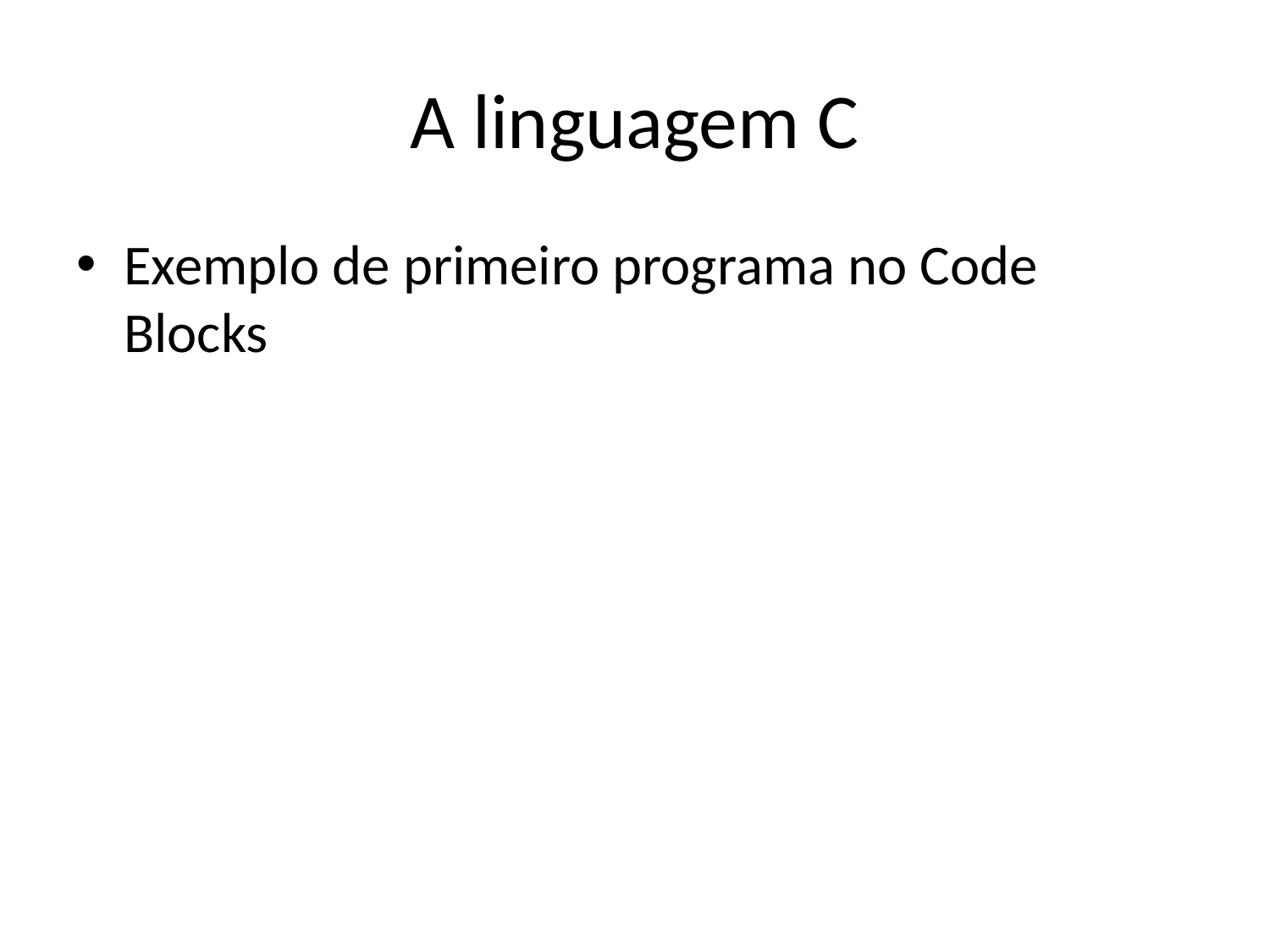

# A linguagem C
Exemplo de primeiro programa no Code Blocks